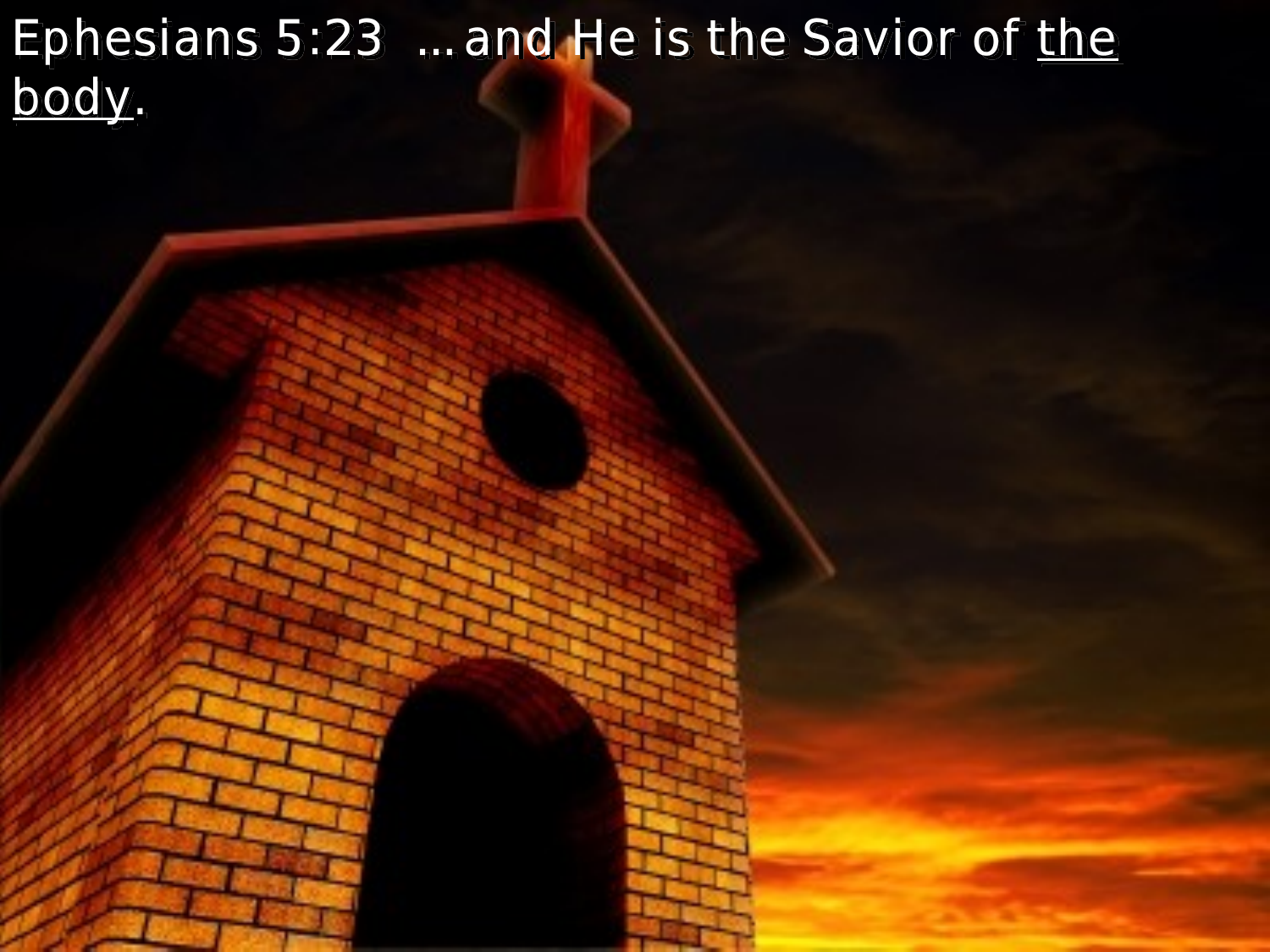

Ephesians 5:23  …and He is the Savior of the body.